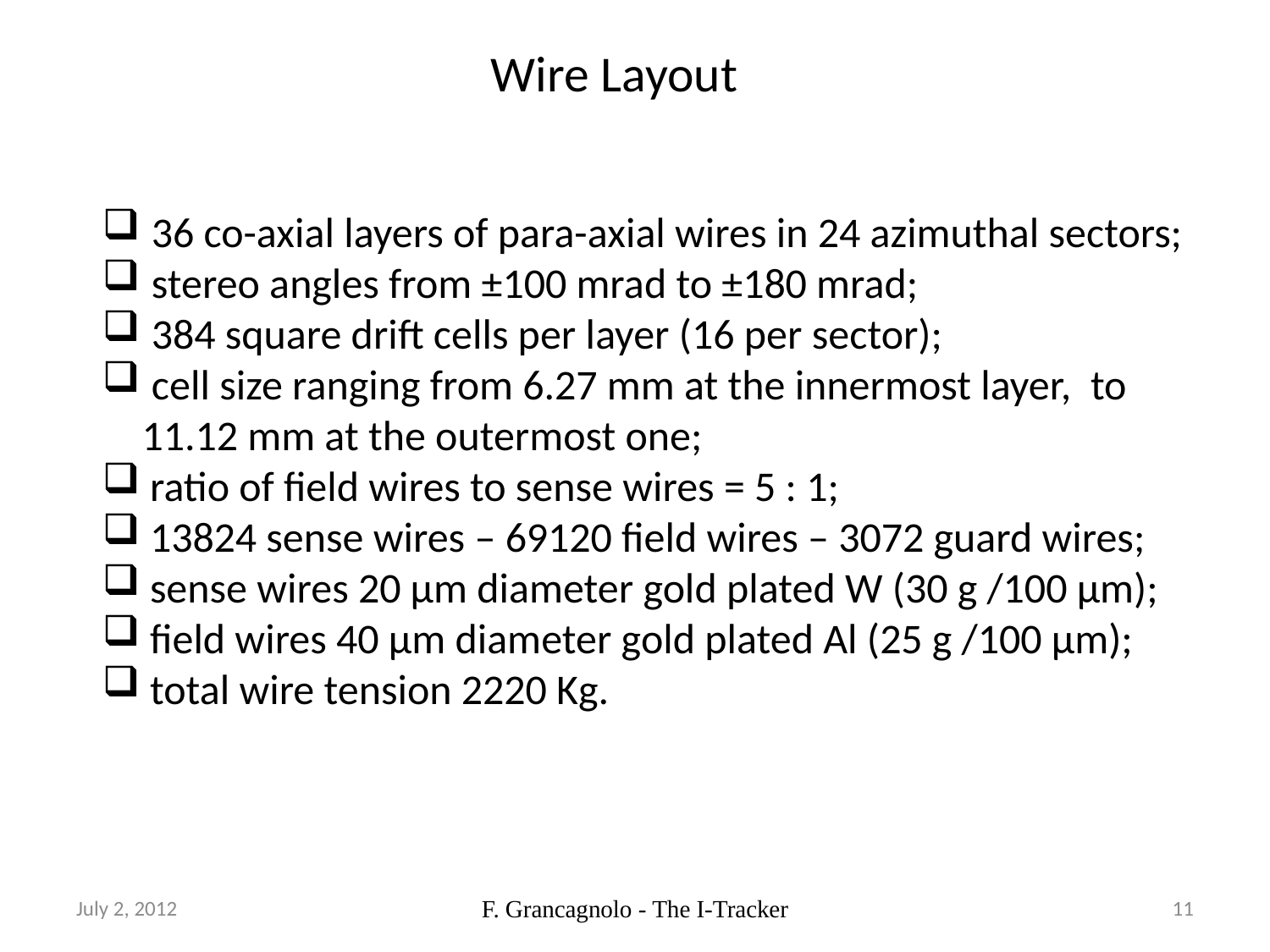

# Wire Layout
 36 co-axial layers of para-axial wires in 24 azimuthal sectors;
 stereo angles from ±100 mrad to ±180 mrad;
 384 square drift cells per layer (16 per sector);
 cell size ranging from 6.27 mm at the innermost layer,  to 11.12 mm at the outermost one;
ratio of field wires to sense wires = 5 : 1;
13824 sense wires – 69120 field wires – 3072 guard wires;
sense wires 20 μm diameter gold plated W (30 g /100 μm);
field wires 40 μm diameter gold plated Al (25 g /100 μm);
total wire tension 2220 Kg.
July 2, 2012
F. Grancagnolo - The I-Tracker
11